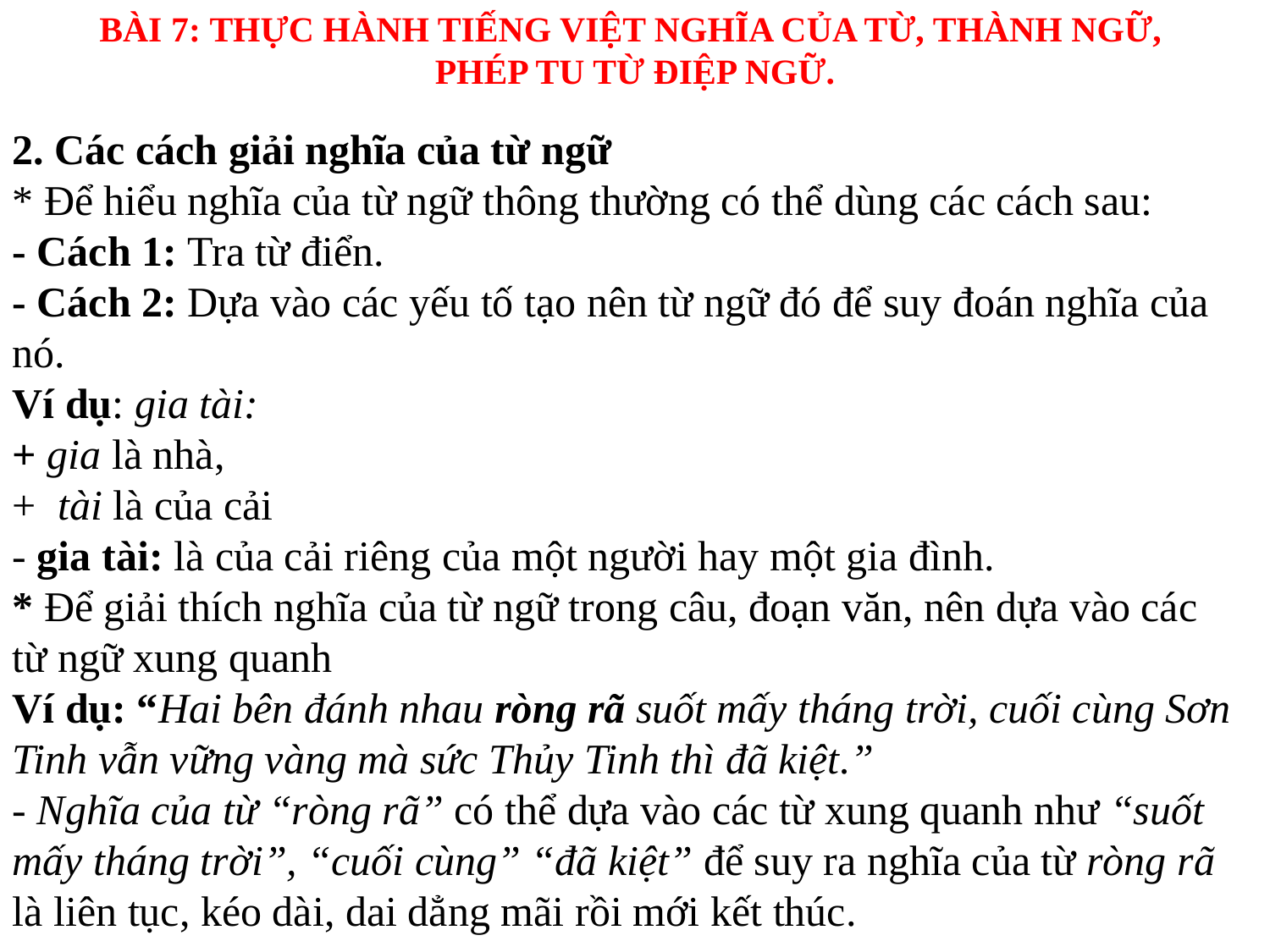

BÀI 7: THỰC HÀNH TIẾNG VIỆT NGHĨA CỦA TỪ, THÀNH NGỮ,
PHÉP TU TỪ ĐIỆP NGỮ.

2. Các cách giải nghĩa của từ ngữ
* Để hiểu nghĩa của từ ngữ thông thường có thể dùng các cách sau:
- Cách 1: Tra từ điển.
- Cách 2: Dựa vào các yếu tố tạo nên từ ngữ đó để suy đoán nghĩa của nó.
Ví dụ: gia tài:
+ gia là nhà,
+  tài là của cải
- gia tài: là của cải riêng của một người hay một gia đình.
* Để giải thích nghĩa của từ ngữ trong câu, đoạn văn, nên dựa vào các từ ngữ xung quanh
Ví dụ: “Hai bên đánh nhau ròng rã suốt mấy tháng trời, cuối cùng Sơn Tinh vẫn vững vàng mà sức Thủy Tinh thì đã kiệt.”
- Nghĩa của từ “ròng rã” có thể dựa vào các từ xung quanh như “suốt mấy tháng trời”, “cuối cùng” “đã kiệt” để suy ra nghĩa của từ ròng rã là liên tục, kéo dài, dai dẳng mãi rồi mới kết thúc.